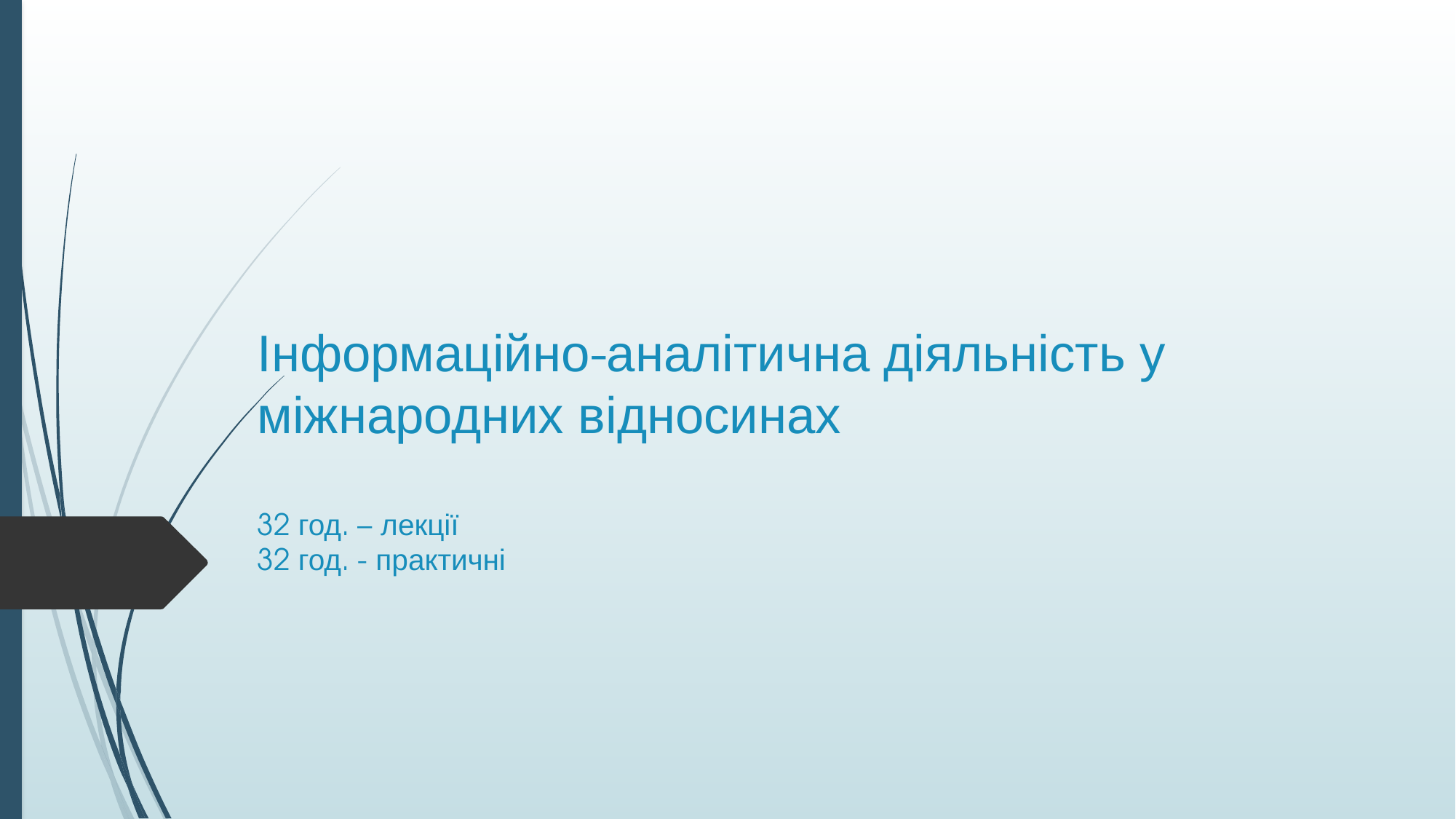

# Інформаційно-аналітична діяльність у міжнародних відносинах 32 год. – лекції 32 год. - практичні